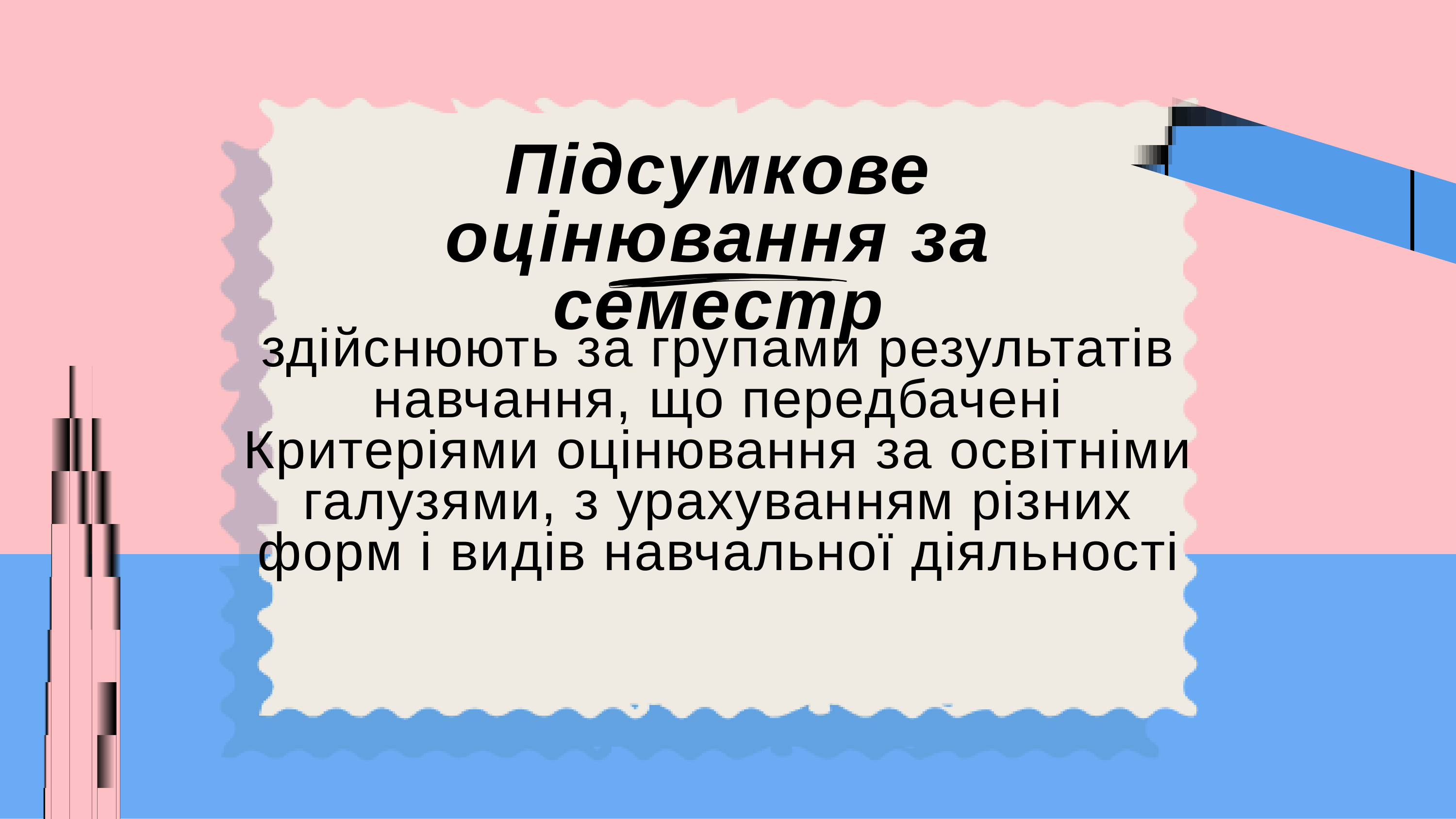

Підсумкове оцінювання за семестр

здійснюють за групами результатів навчання, що передбачені Критеріями оцінювання за освітніми галузями, з урахуванням різних форм і видів навчальної діяльності